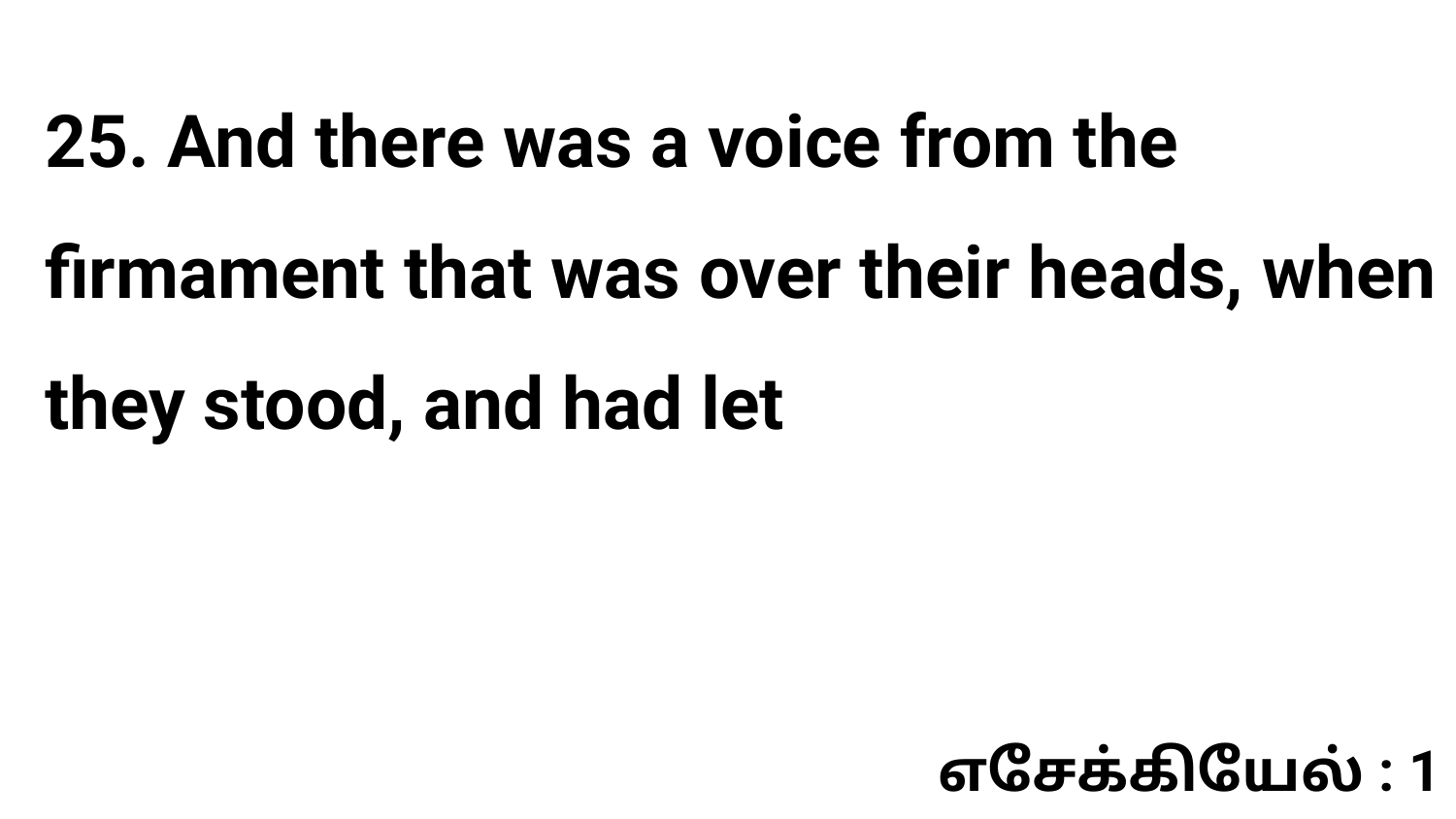

25. And there was a voice from the firmament that was over their heads, when they stood, and had let
எசேக்கியேல் : 1